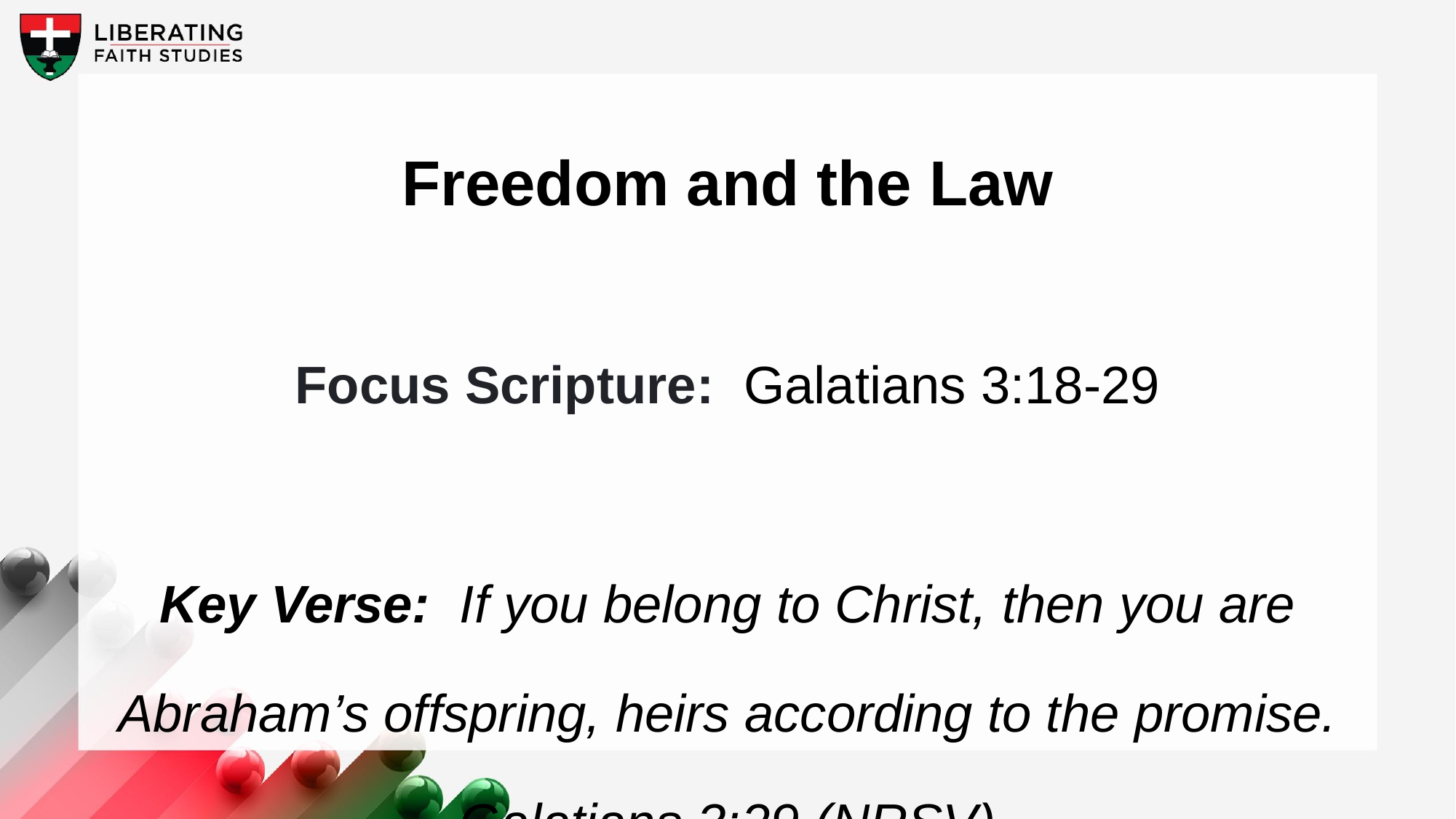

Freedom and the Law

Focus Scripture:  Galatians 3:18-29

Key Verse:  If you belong to Christ, then you are Abraham’s offspring, heirs according to the promise. Galatians 3:29 (NRSV)